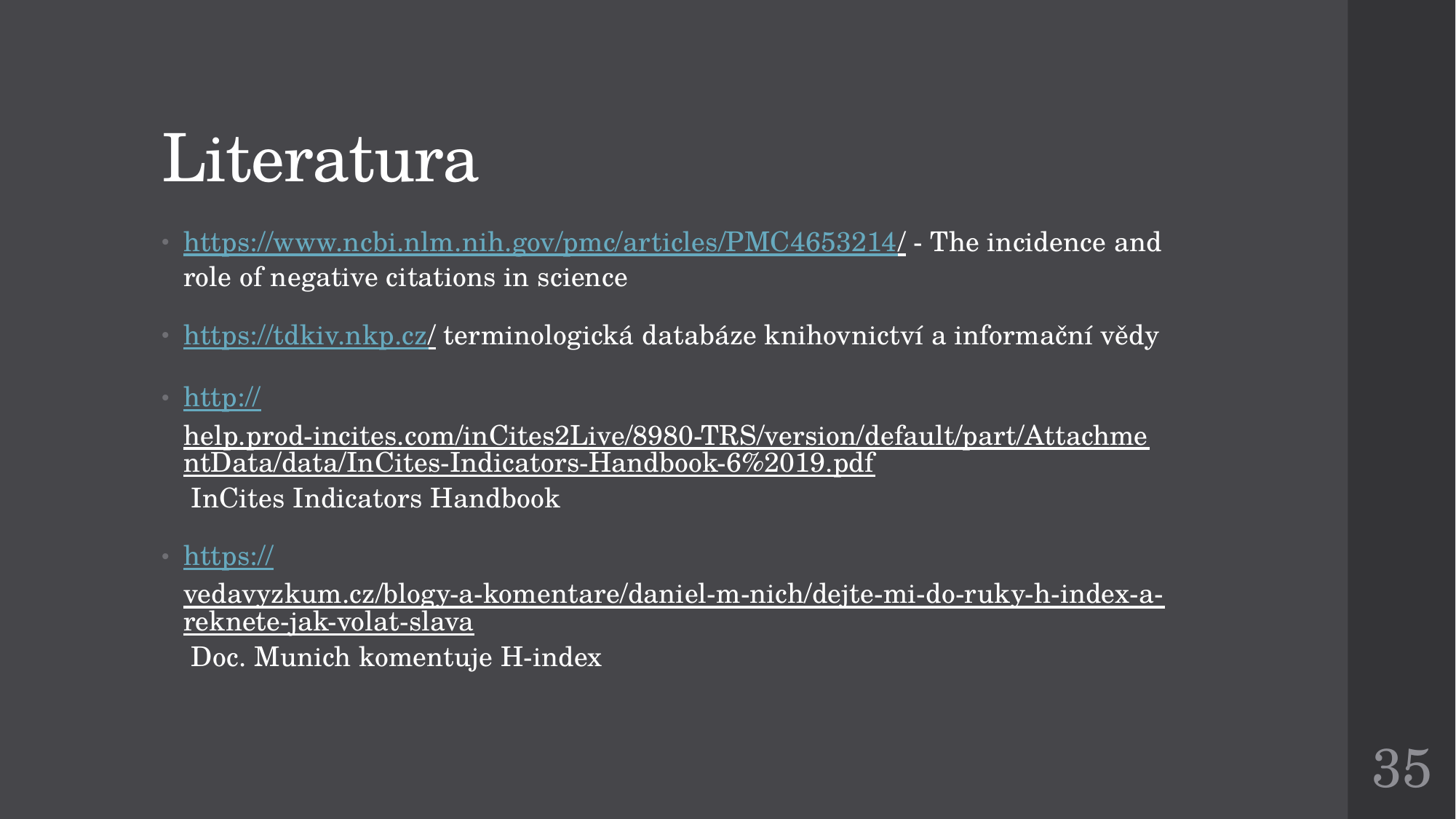

# Literatura
https://www.ncbi.nlm.nih.gov/pmc/articles/PMC4653214/ - The incidence and role of negative citations in science
https://tdkiv.nkp.cz/ terminologická databáze knihovnictví a informační vědy
http://help.prod-incites.com/inCites2Live/8980-TRS/version/default/part/AttachmentData/data/InCites-Indicators-Handbook-6%2019.pdf InCites Indicators Handbook
https://vedavyzkum.cz/blogy-a-komentare/daniel-m-nich/dejte-mi-do-ruky-h-index-a-reknete-jak-volat-slava Doc. Munich komentuje H-index
35